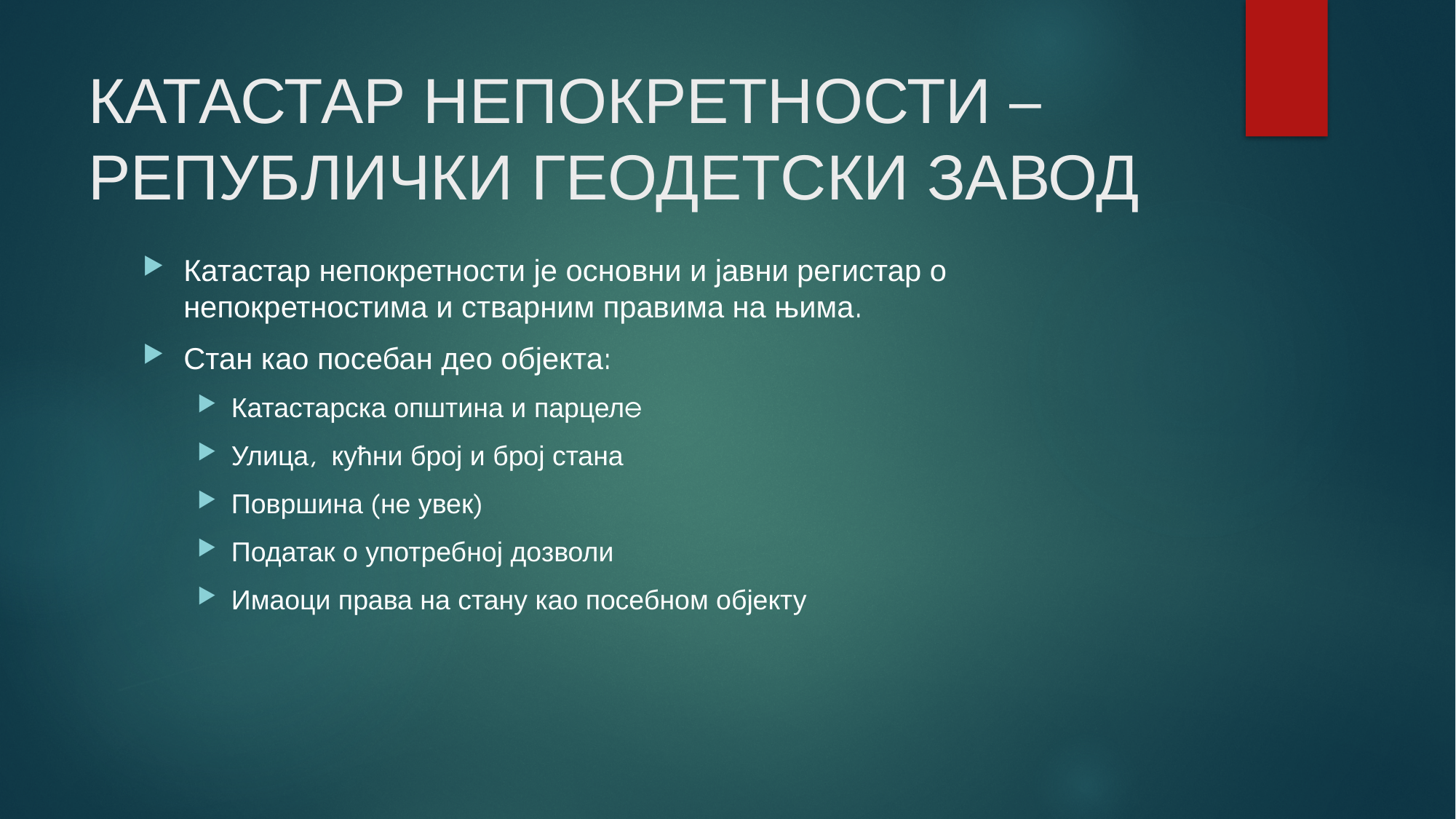

# КАТАСТАР НЕПОКРЕТНОСТИ – РЕПУБЛИЧКИ ГЕОДЕТСКИ ЗАВОД
Катастар непокретности је основни и јавни регистар о непокретностима и стварним правима на њима.
Стан као посебан део објекта:
Катастарска општина и парцелe
Улица,  кућни број и број стана
Површина (не увек)
Податак о употребној дозволи
Имаоци права на стану као посебном објекту